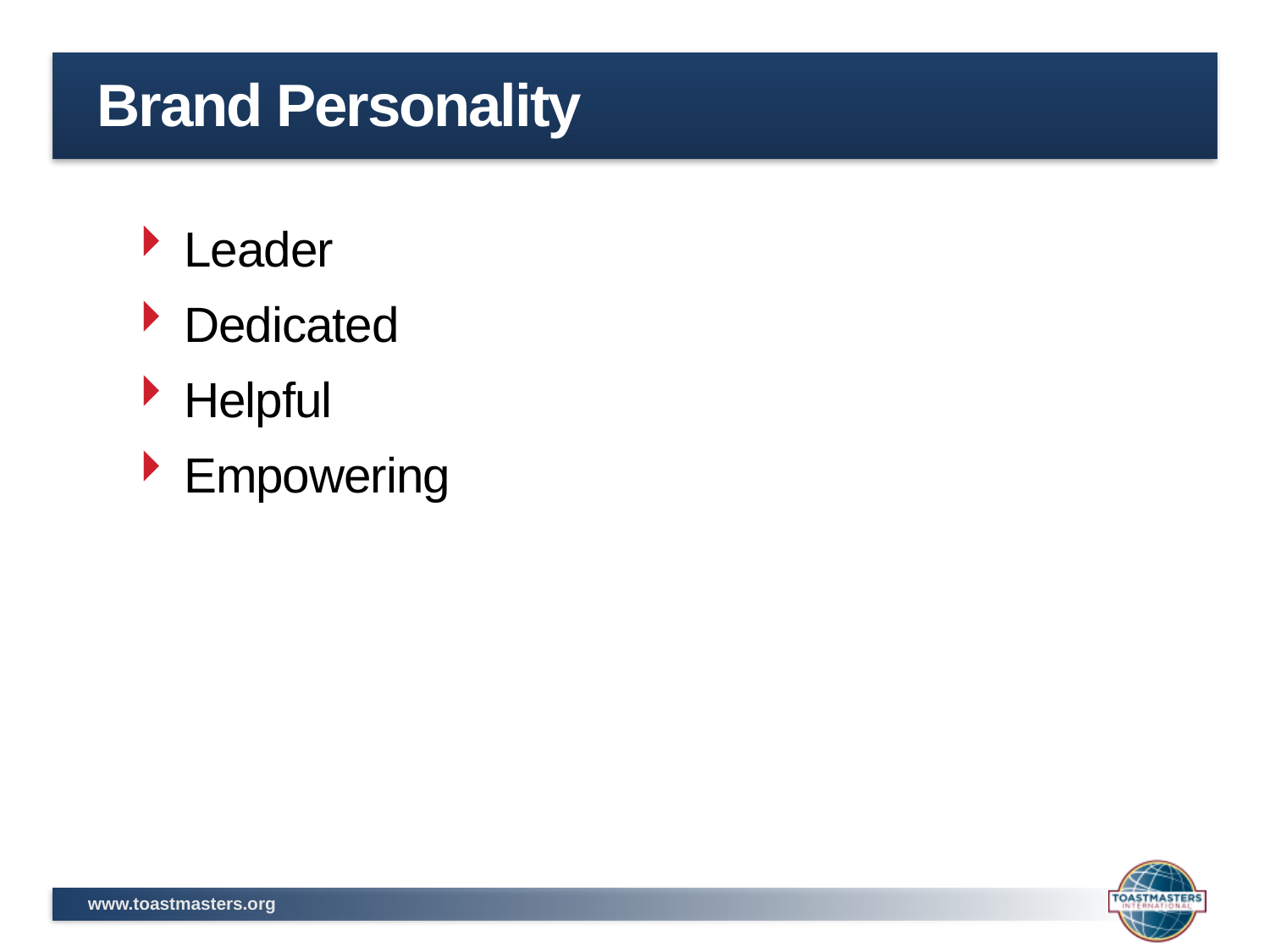

# Brand Personality
Leader
Dedicated
Helpful
Empowering